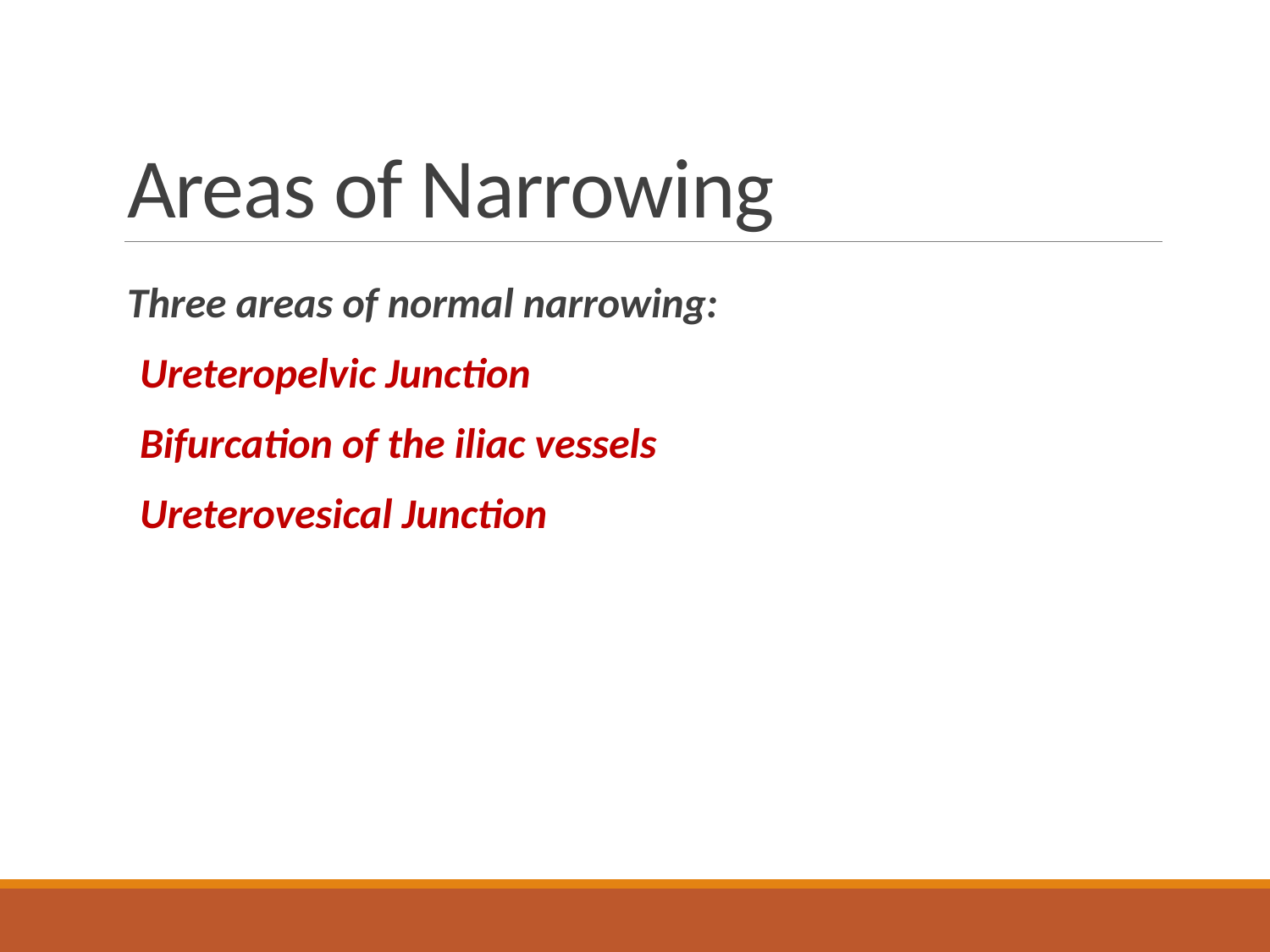

# Areas of Narrowing
Three areas of normal narrowing:
Ureteropelvic Junction
Bifurcation of the iliac vessels
Ureterovesical Junction